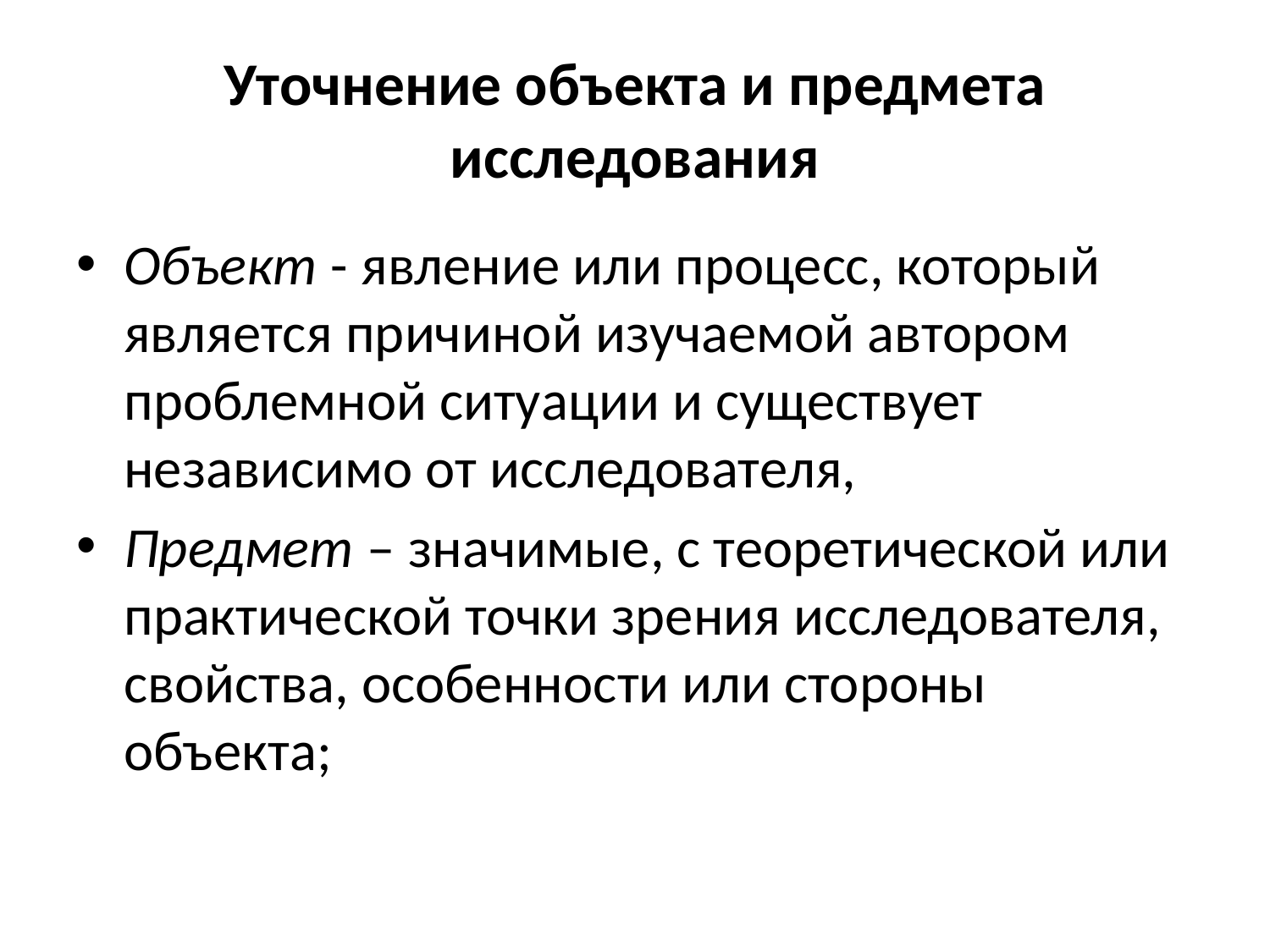

# Уточнение объекта и предмета исследования
Объект - явление или процесс, который является причиной изучаемой автором проблемной ситуации и существует независимо от исследователя,
Предмет – значимые, с теоретической или практической точки зрения исследователя, свойства, особенности или стороны объекта;